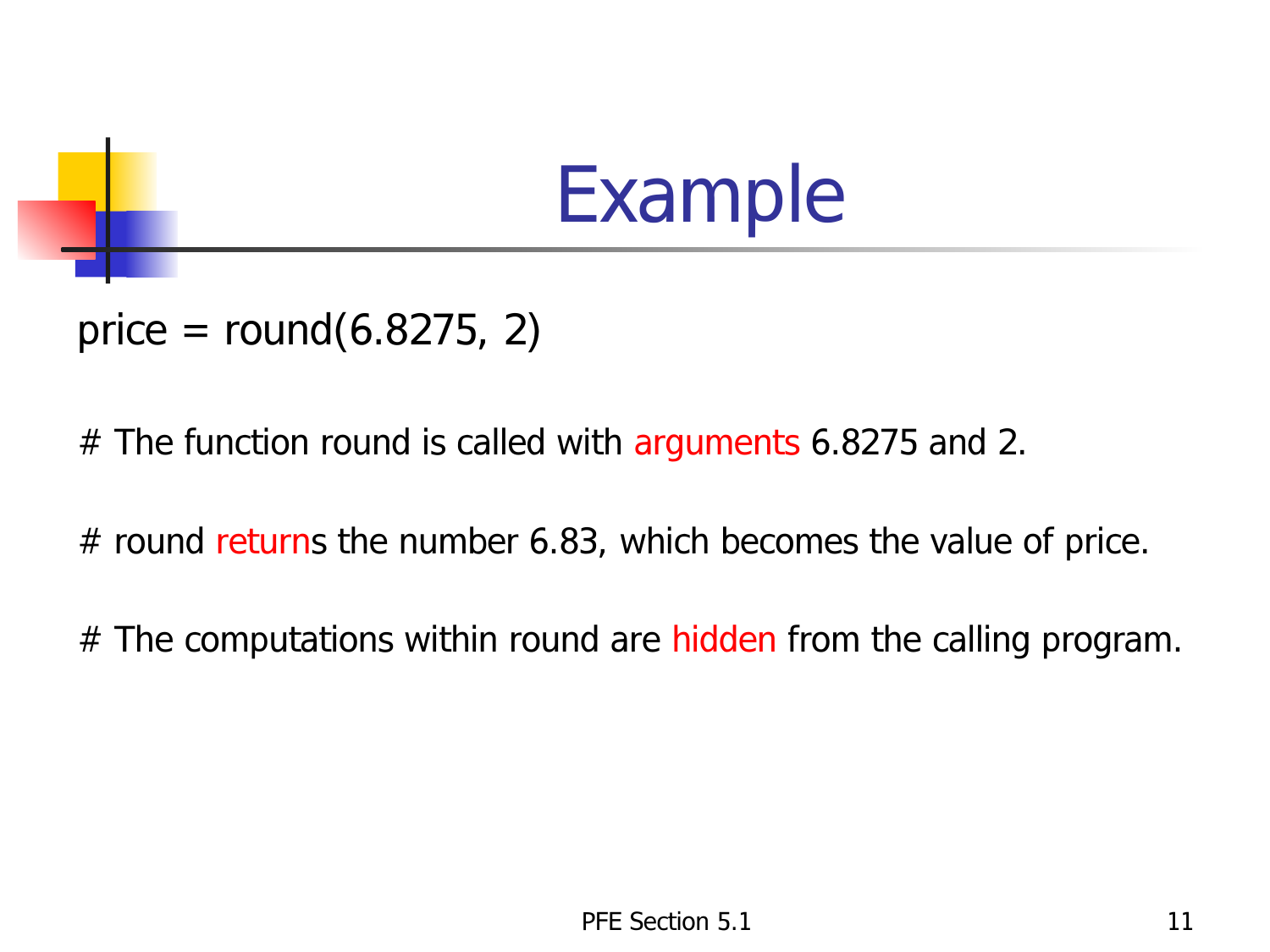

Example
price = round(6.8275, 2)

# The function round is called with arguments 6.8275 and 2.

# round returns the number 6.83, which becomes the value of price.

# The computations within round are hidden from the calling program.

PFE Section 5.1
11